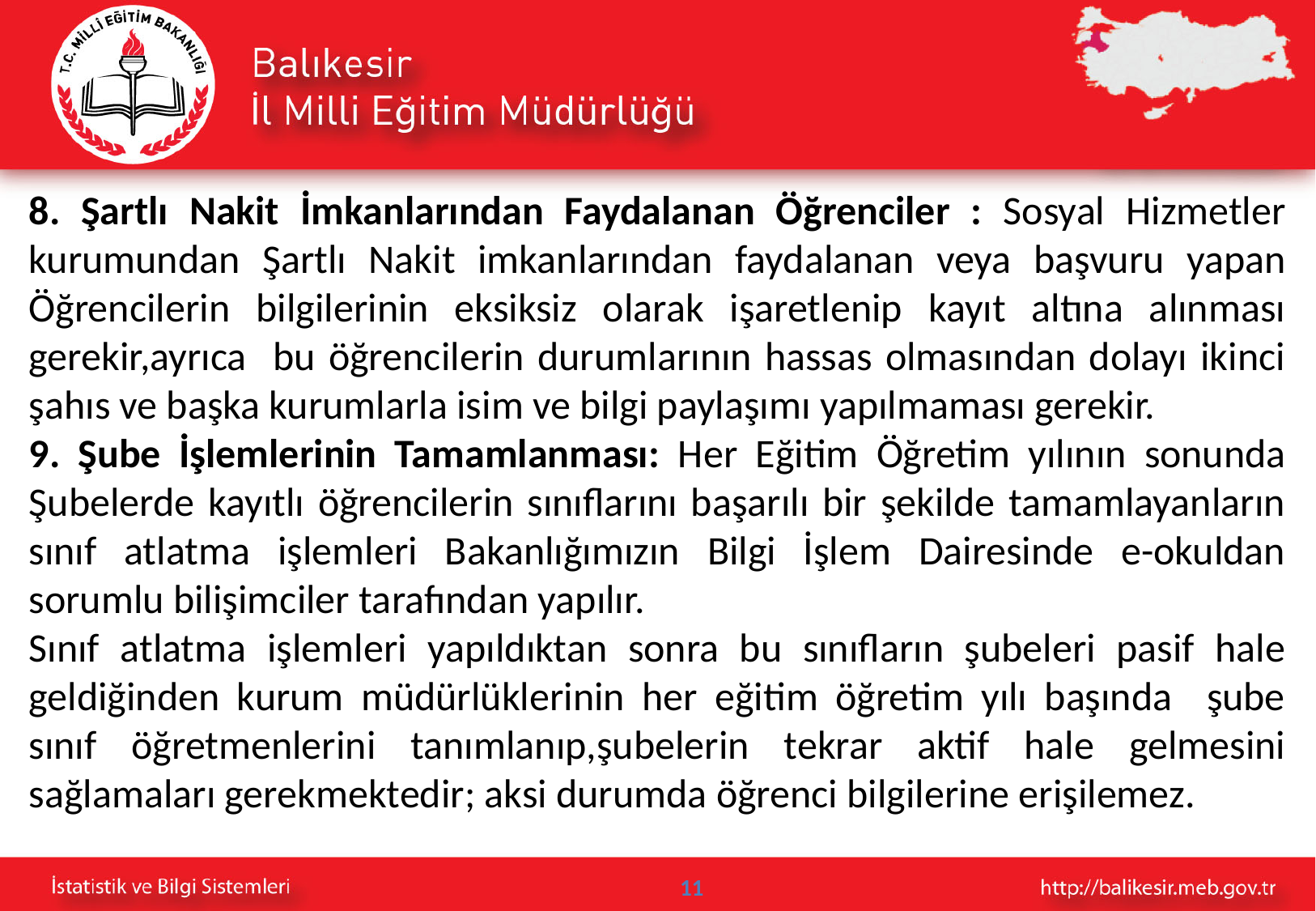

8. Şartlı Nakit İmkanlarından Faydalanan Öğrenciler : Sosyal Hizmetler kurumundan Şartlı Nakit imkanlarından faydalanan veya başvuru yapan Öğrencilerin bilgilerinin eksiksiz olarak işaretlenip kayıt altına alınması gerekir,ayrıca  bu öğrencilerin durumlarının hassas olmasından dolayı ikinci şahıs ve başka kurumlarla isim ve bilgi paylaşımı yapılmaması gerekir.
9. Şube İşlemlerinin Tamamlanması: Her Eğitim Öğretim yılının sonunda Şubelerde kayıtlı öğrencilerin sınıflarını başarılı bir şekilde tamamlayanların sınıf atlatma işlemleri Bakanlığımızın Bilgi İşlem Dairesinde e-okuldan sorumlu bilişimciler tarafından yapılır.
Sınıf atlatma işlemleri yapıldıktan sonra bu sınıfların şubeleri pasif hale geldiğinden kurum müdürlüklerinin her eğitim öğretim yılı başında  şube sınıf öğretmenlerini tanımlanıp,şubelerin tekrar aktif hale gelmesini sağlamaları gerekmektedir; aksi durumda öğrenci bilgilerine erişilemez.